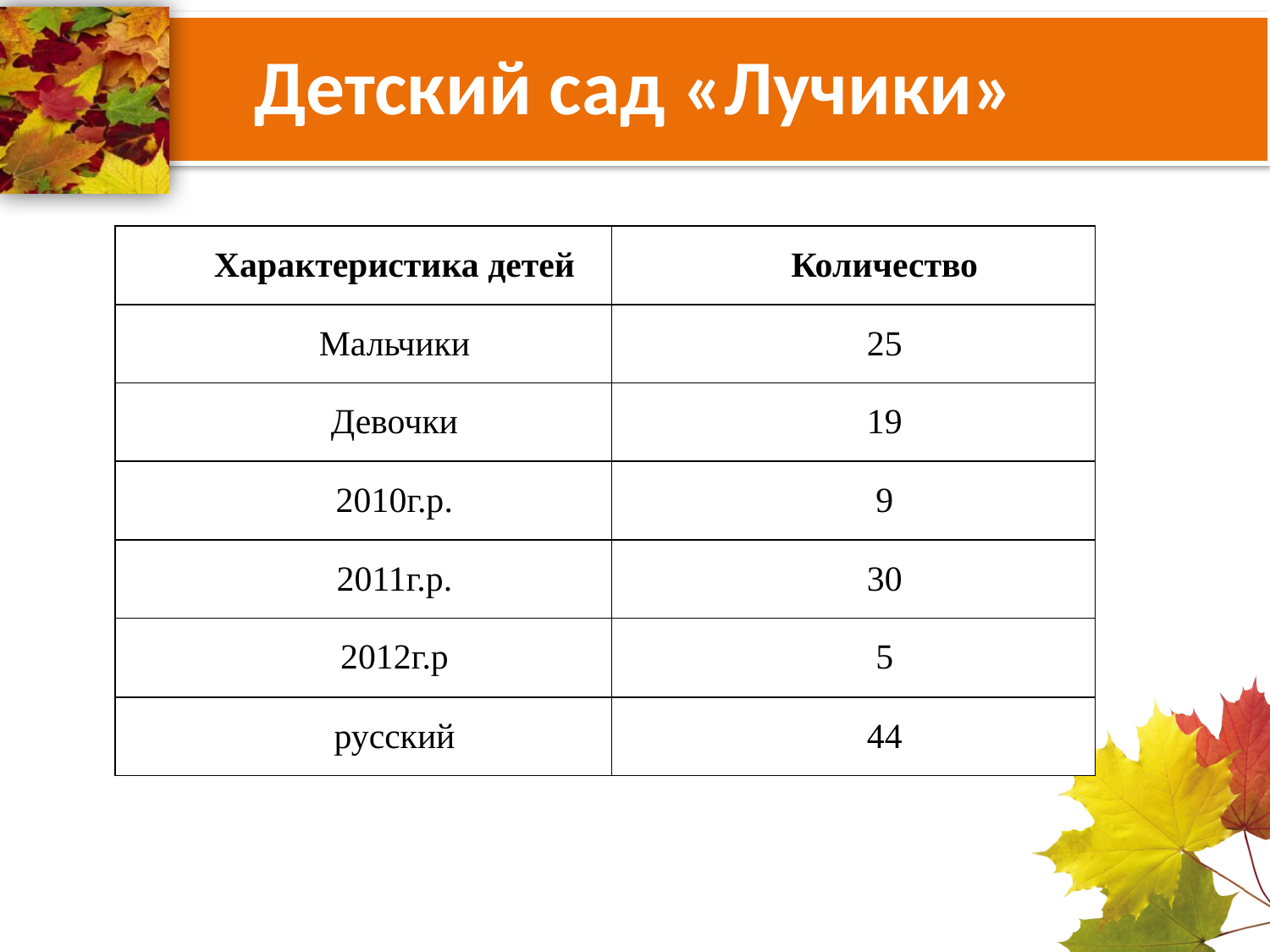

# Детский сад «Лучики»
| Характеристика детей | Количество |
| --- | --- |
| Мальчики | 25 |
| Девочки | 19 |
| 2010г.р. | 9 |
| 2011г.р. | 30 |
| 2012г.р | 5 |
| русский | 44 |